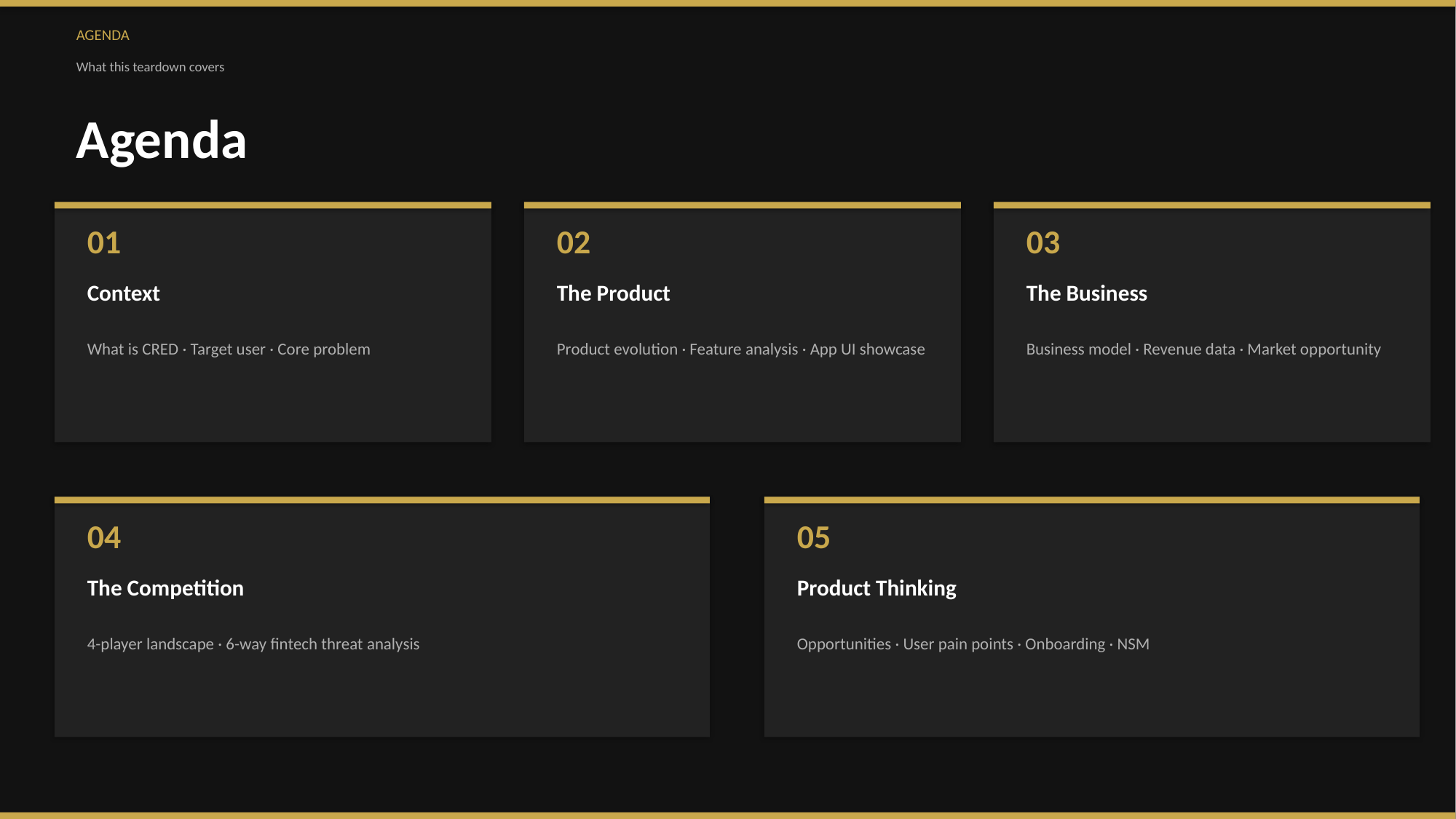

AGENDA
What this teardown covers
Agenda

01
02
03
Context
The Product
The Business
What is CRED · Target user · Core problem
Product evolution · Feature analysis · App UI showcase
Business model · Revenue data · Market opportunity

04
05
The Competition
Product Thinking
4-player landscape · 6-way fintech threat analysis
Opportunities · User pain points · Onboarding · NSM